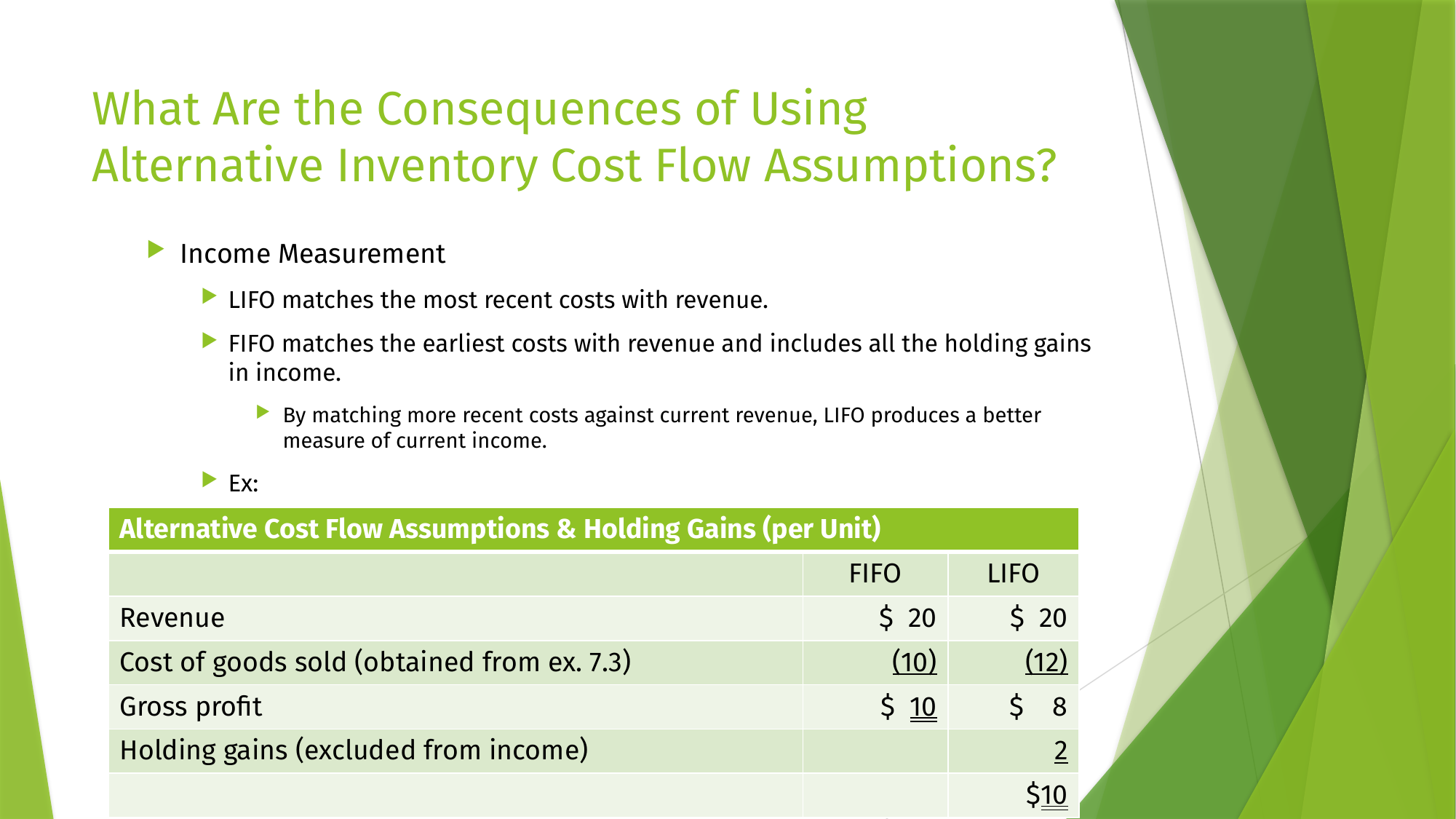

# What Are the Consequences of Using Alternative Inventory Cost Flow Assumptions?
Income Measurement
LIFO matches the most recent costs with revenue.
FIFO matches the earliest costs with revenue and includes all the holding gains in income.
By matching more recent costs against current revenue, LIFO produces a better measure of current income.
Ex:

| Alternative Cost Flow Assumptions & Holding Gains (per Unit) |  |  |
| --- | --- | --- |
|  | FIFO | LIFO |
| Revenue | $ 20 | $ 20 |
| Cost of goods sold (obtained from ex. 7.3) | (10) | (12) |
| Gross profit | $ 10 | $ 8 |
| Holding gains (excluded from income) |  | 2 |
|  |  | $10 |